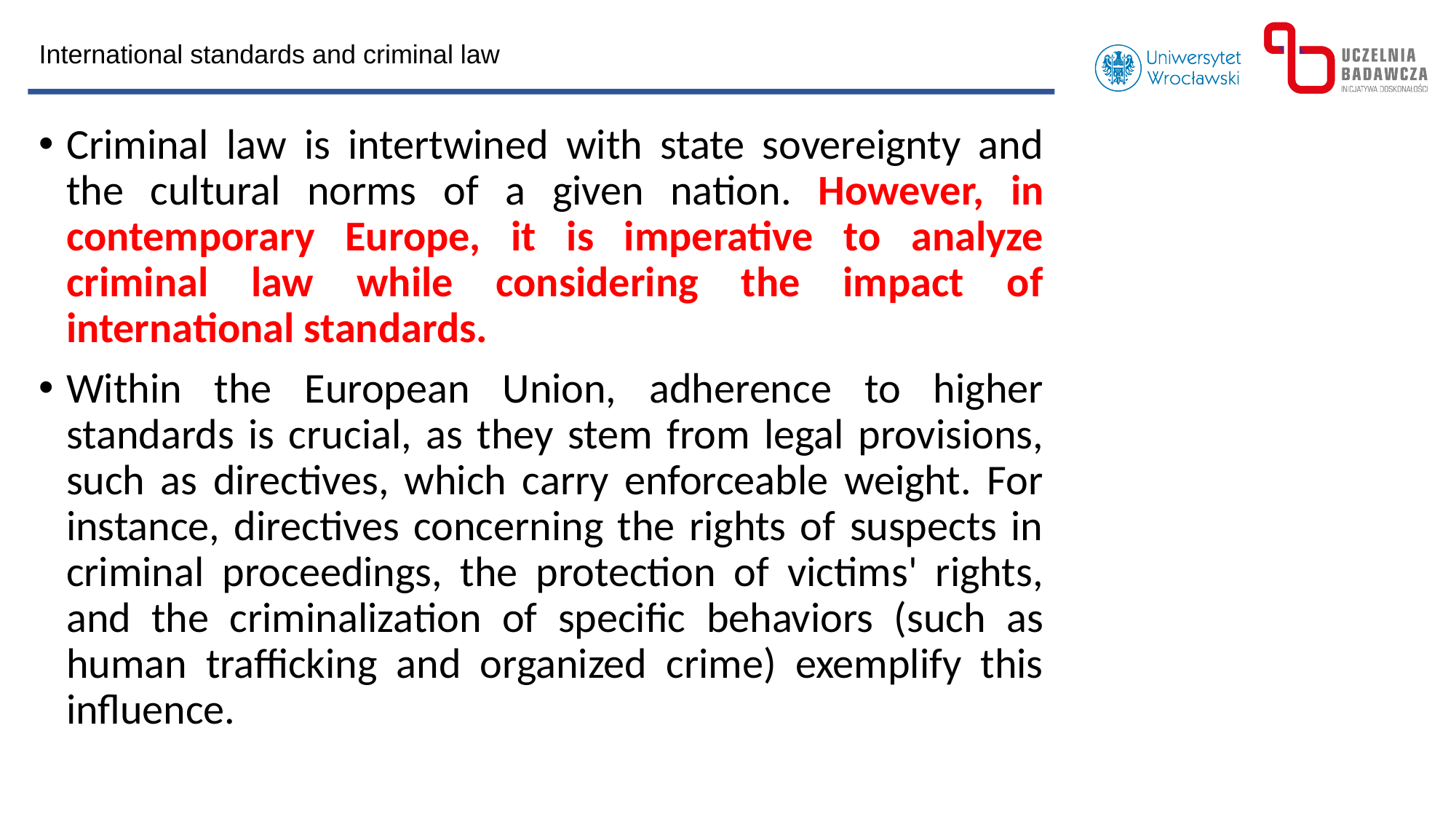

International standards and criminal law
Criminal law is intertwined with state sovereignty and the cultural norms of a given nation. However, in contemporary Europe, it is imperative to analyze criminal law while considering the impact of international standards.
Within the European Union, adherence to higher standards is crucial, as they stem from legal provisions, such as directives, which carry enforceable weight. For instance, directives concerning the rights of suspects in criminal proceedings, the protection of victims' rights, and the criminalization of specific behaviors (such as human trafficking and organized crime) exemplify this influence.